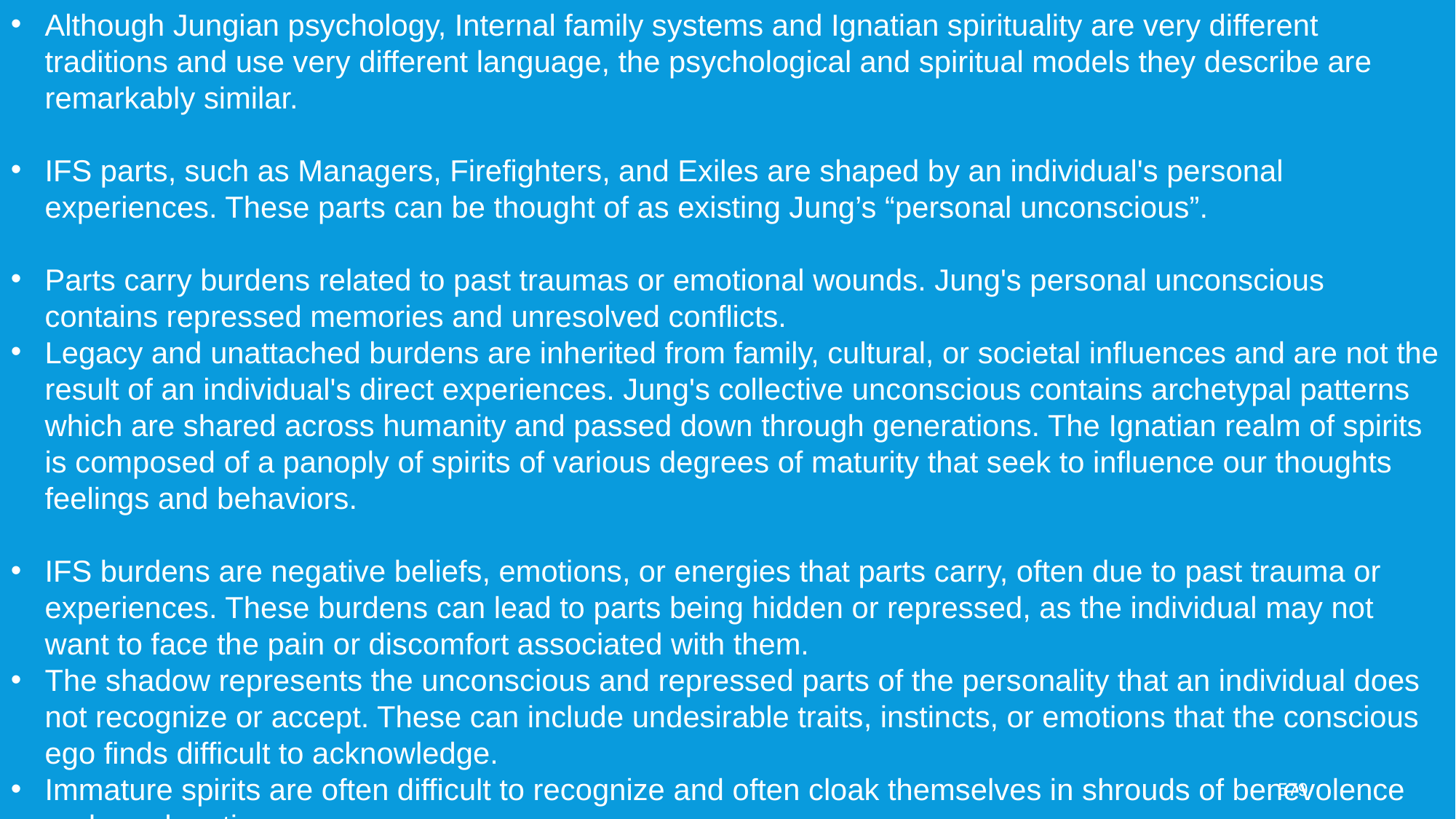

Although Jungian psychology, Internal family systems and Ignatian spirituality are very different traditions and use very different language, the psychological and spiritual models they describe are remarkably similar.

IFS parts, such as Managers, Firefighters, and Exiles are shaped by an individual's personal experiences. These parts can be thought of as existing Jung’s “personal unconscious”.

Parts carry burdens related to past traumas or emotional wounds. Jung's personal unconscious contains repressed memories and unresolved conflicts.
Legacy and unattached burdens are inherited from family, cultural, or societal influences and are not the result of an individual's direct experiences. Jung's collective unconscious contains archetypal patterns which are shared across humanity and passed down through generations. The Ignatian realm of spirits is composed of a panoply of spirits of various degrees of maturity that seek to influence our thoughts feelings and behaviors.

IFS burdens are negative beliefs, emotions, or energies that parts carry, often due to past trauma or experiences. These burdens can lead to parts being hidden or repressed, as the individual may not want to face the pain or discomfort associated with them.
The shadow represents the unconscious and repressed parts of the personality that an individual does not recognize or accept. These can include undesirable traits, instincts, or emotions that the conscious ego finds difficult to acknowledge.
Immature spirits are often difficult to recognize and often cloak themselves in shrouds of benevolence and good motives.
579